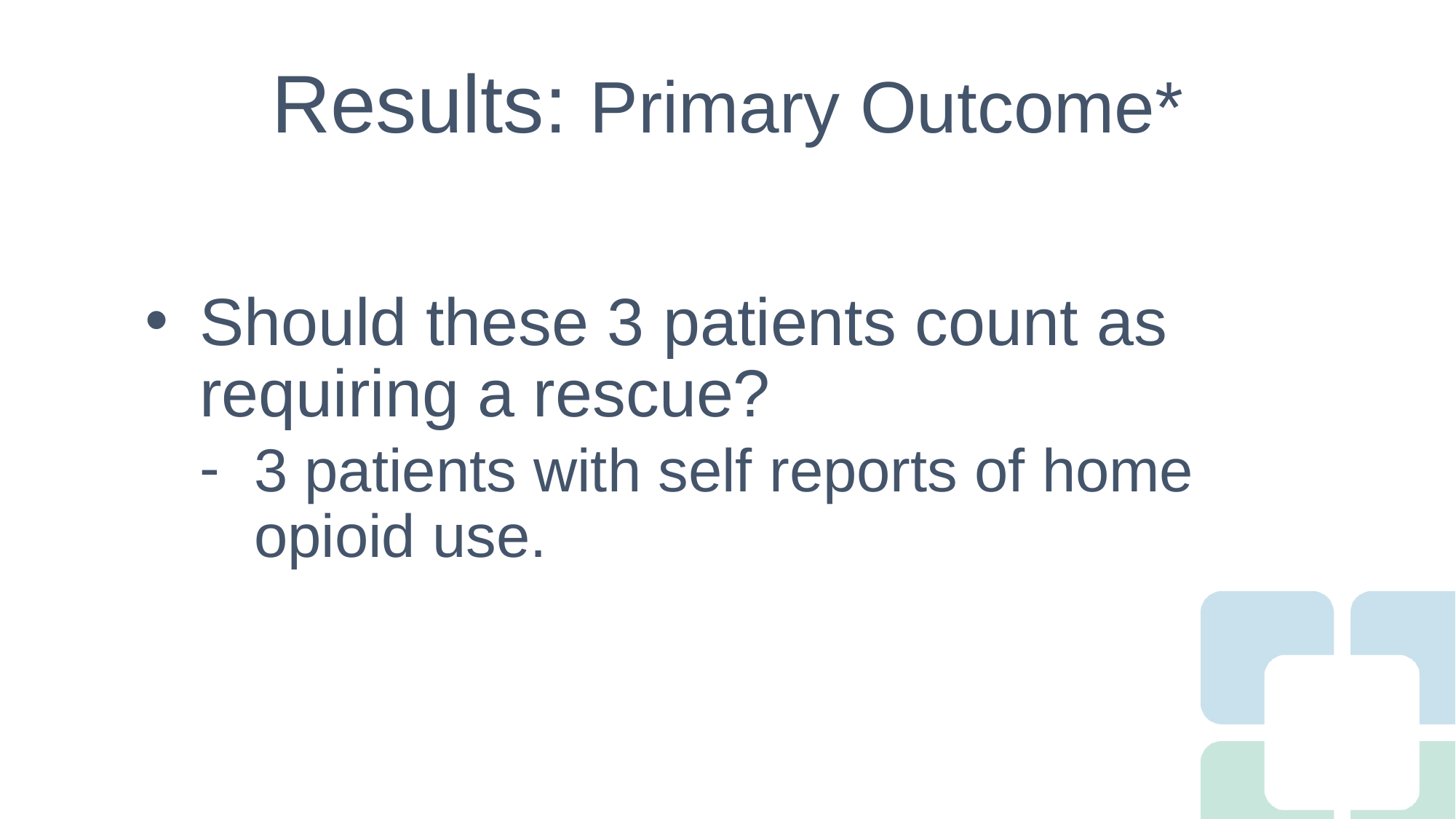

# Results: Primary Outcome*
Should these 3 patients count as requiring a rescue?
3 patients with self reports of home opioid use.